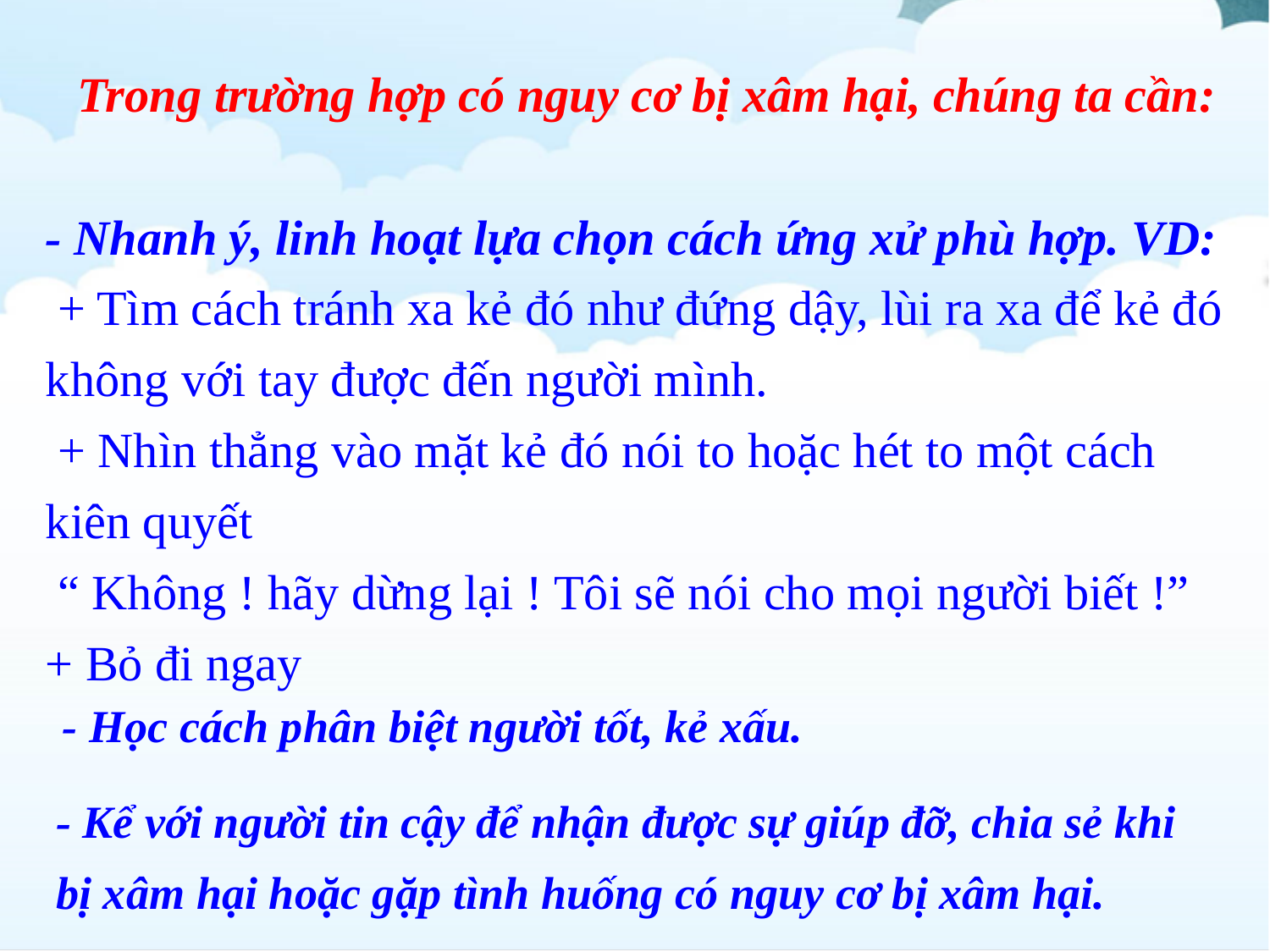

Trong trường hợp có nguy cơ bị xâm hại, chúng ta cần:

- Nhanh ý, linh hoạt lựa chọn cách ứng xử phù hợp. VD:
 + Tìm cách tránh xa kẻ đó như đứng dậy, lùi ra xa để kẻ đó không với tay được đến người mình.
 + Nhìn thẳng vào mặt kẻ đó nói to hoặc hét to một cách kiên quyết
 “ Không ! hãy dừng lại ! Tôi sẽ nói cho mọi người biết !”
+ Bỏ đi ngay

- Học cách phân biệt người tốt, kẻ xấu.
- Kể với người tin cậy để nhận được sự giúp đỡ, chia sẻ khi bị xâm hại hoặc gặp tình huống có nguy cơ bị xâm hại.